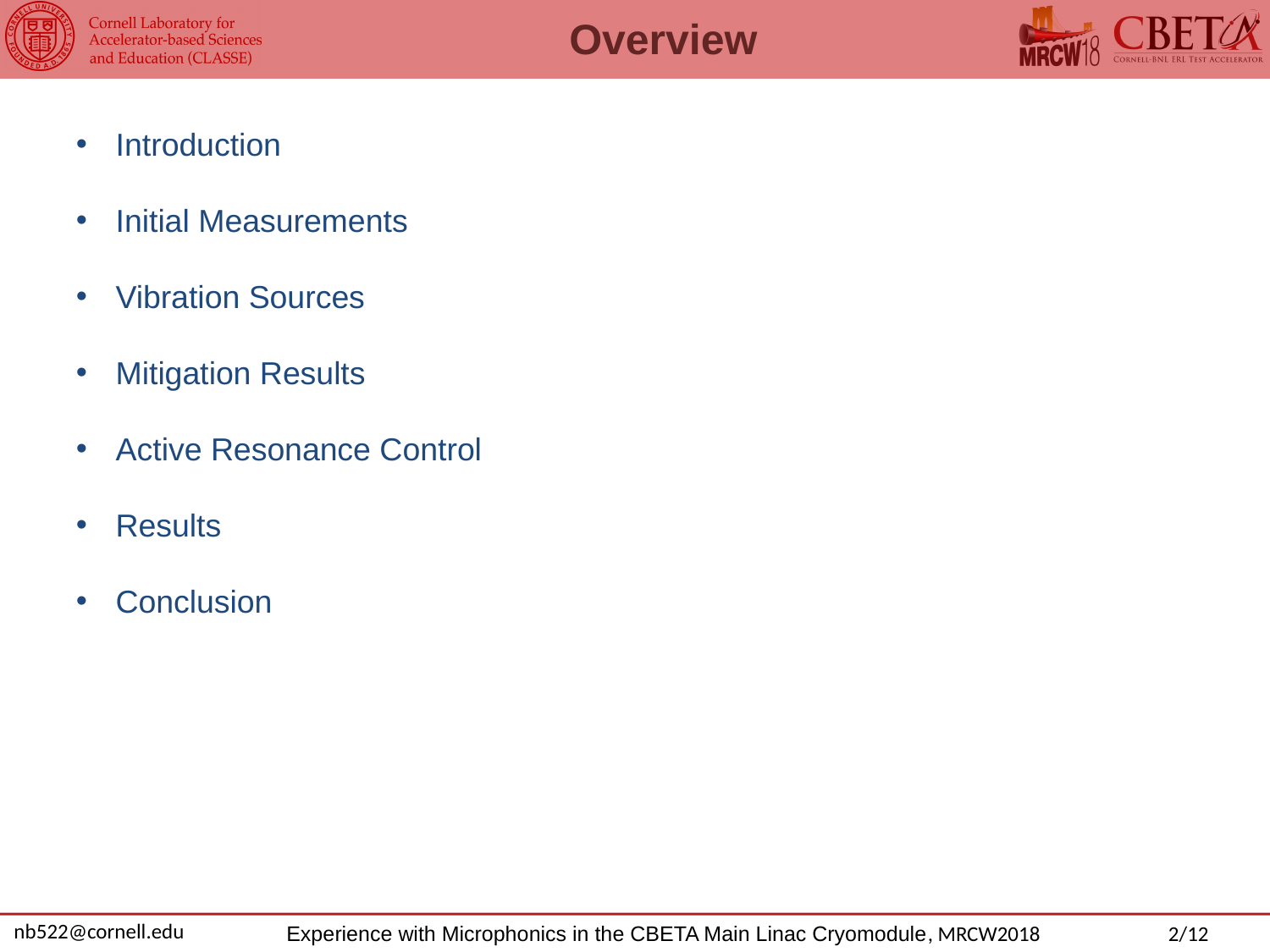

# Overview
Introduction

Initial Measurements

Vibration Sources

Mitigation Results

Active Resonance Control

Results

Conclusion